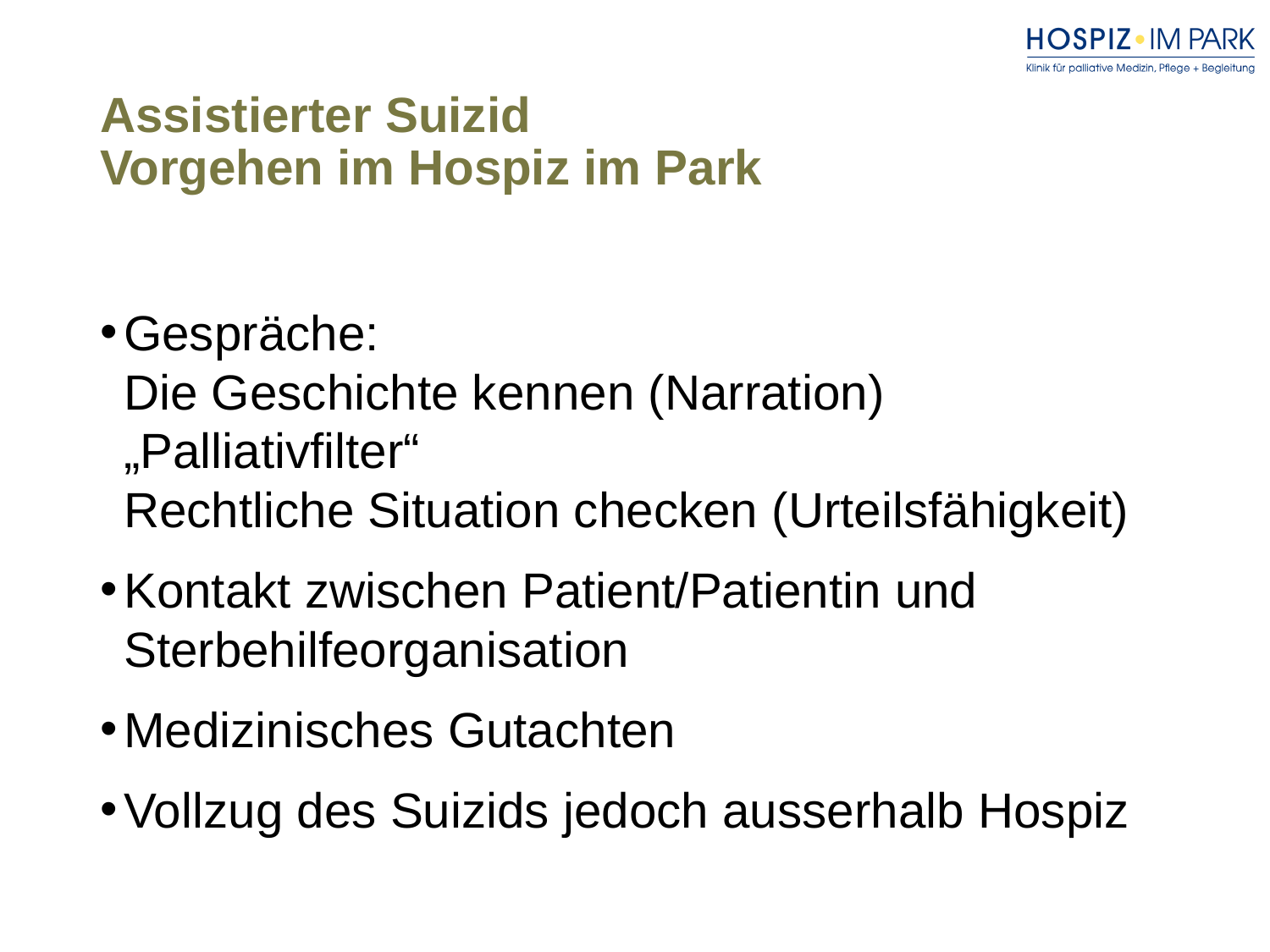

# Assistierter Suizid Vorgehen im Hospiz im Park
Gespräche:
Die Geschichte kennen (Narration)
„Palliativfilter“
Rechtliche Situation checken (Urteilsfähigkeit)
Kontakt zwischen Patient/Patientin und  Sterbehilfeorganisation
Medizinisches Gutachten
Vollzug des Suizids jedoch ausserhalb Hospiz